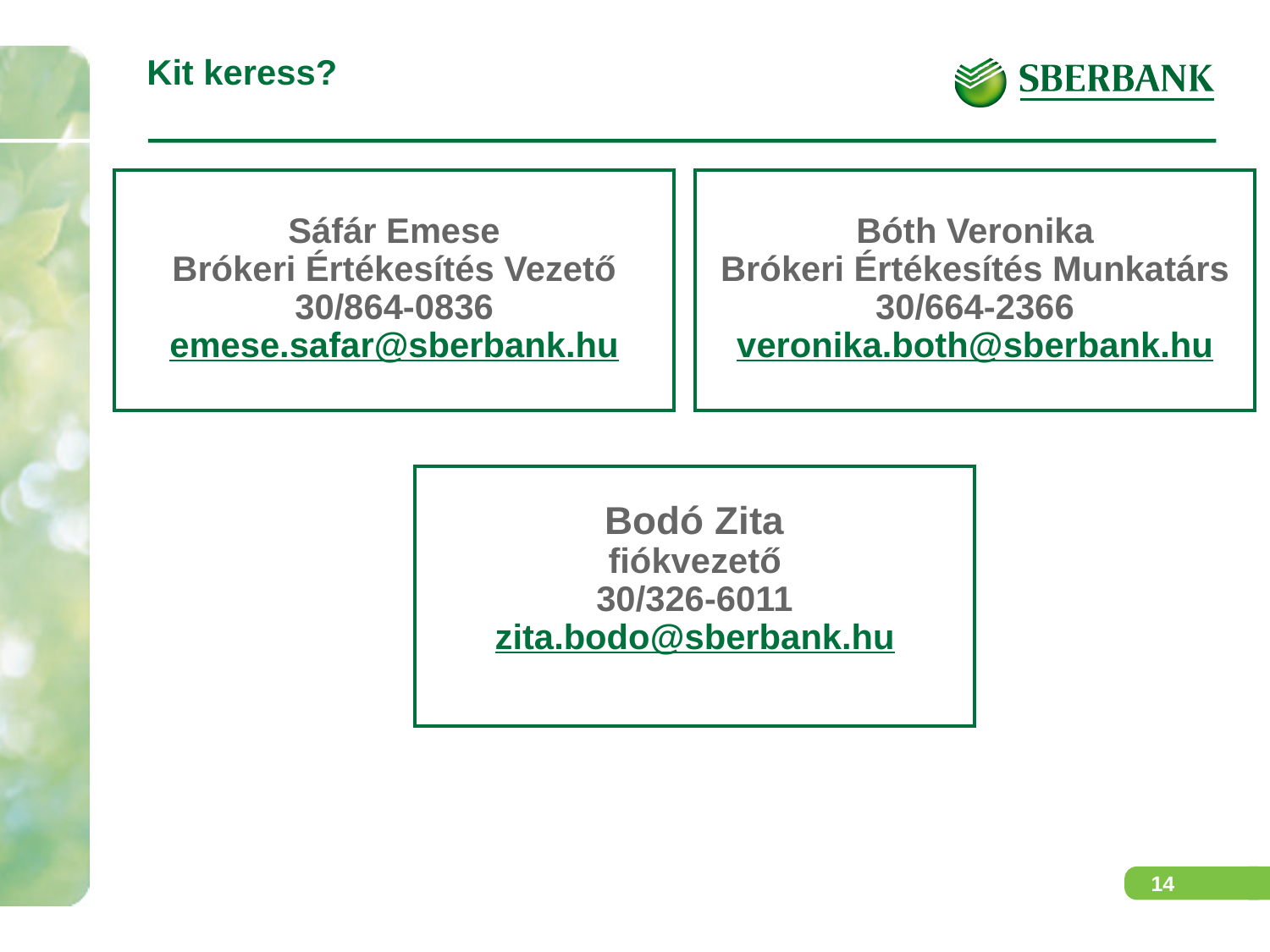

Kit keress?

Sáfár Emese
Brókeri Értékesítés Vezető
30/864-0836
emese.safar@sberbank.hu

Bóth Veronika
Brókeri Értékesítés Munkatárs
30/664-2366
veronika.both@sberbank.hu

Bodó Zita
fiókvezető
30/326-6011
zita.bodo@sberbank.hu